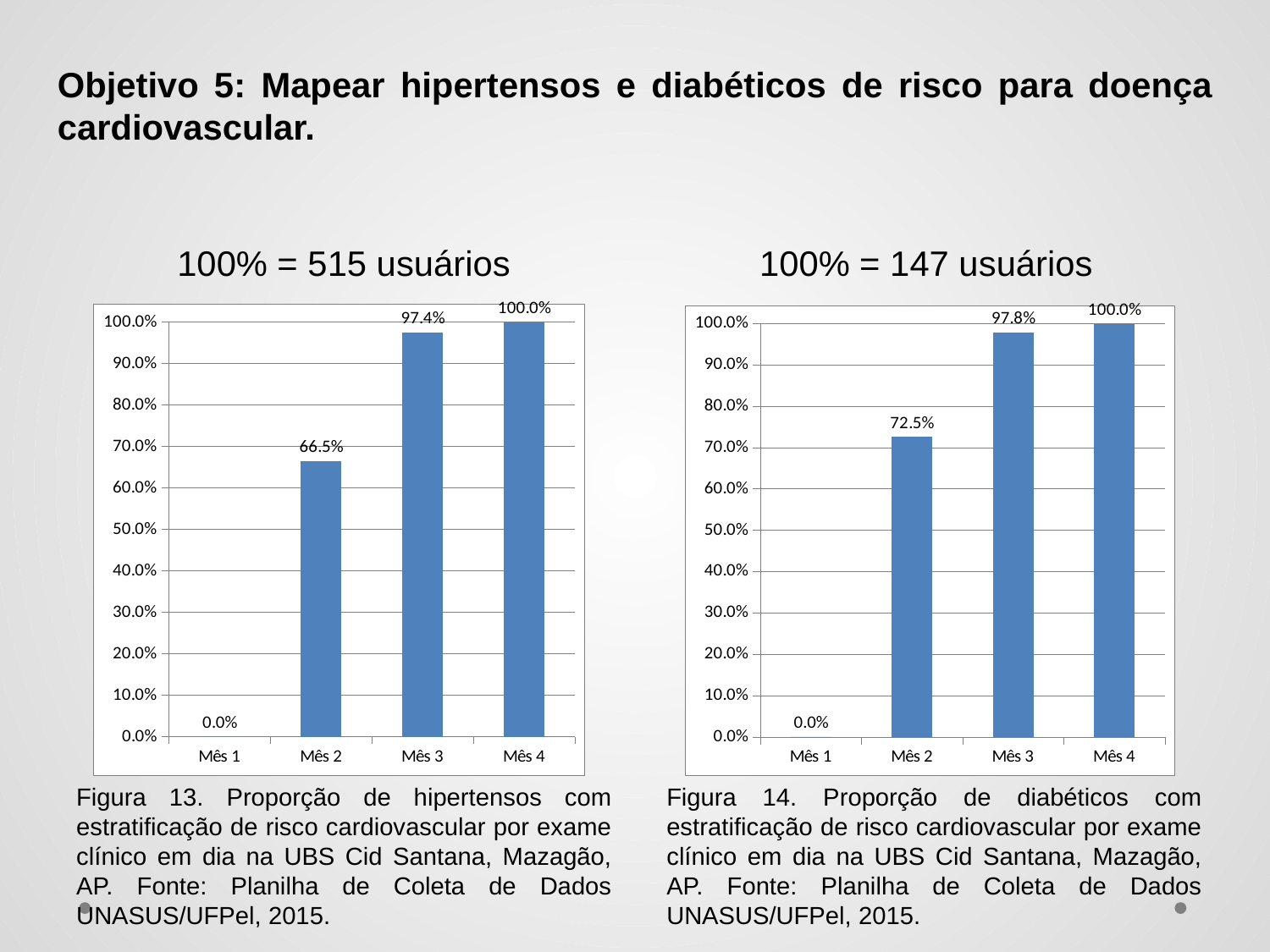

Objetivo 5: Mapear hipertensos e diabéticos de risco para doença cardiovascular.
100% = 515 usuários
100% = 147 usuários

### Chart

| Category | Proporção de hipertensos com estratificação de risco cardiovascular por  exame clínico em dia |
|---|---|
| Mês 1 | 0.0 |
| Mês 2 | 0.6652360515021459 |
| Mês 3 | 0.9742388758782201 |
| Mês 4 | 1.0 |

### Chart

| Category | Proporção de diabéticos com estratificação de risco cardiovascular por  exame clínico em dia |
|---|---|
| Mês 1 | 0.0 |
| Mês 2 | 0.7254901960784313 |
| Mês 3 | 0.9781021897810219 |
| Mês 4 | 1.0 |
Figura 14. Proporção de diabéticos com estratificação de risco cardiovascular por exame clínico em dia na UBS Cid Santana, Mazagão, AP. Fonte: Planilha de Coleta de Dados UNASUS/UFPel, 2015.
Figura 13. Proporção de hipertensos com estratificação de risco cardiovascular por exame clínico em dia na UBS Cid Santana, Mazagão, AP. Fonte: Planilha de Coleta de Dados UNASUS/UFPel, 2015.